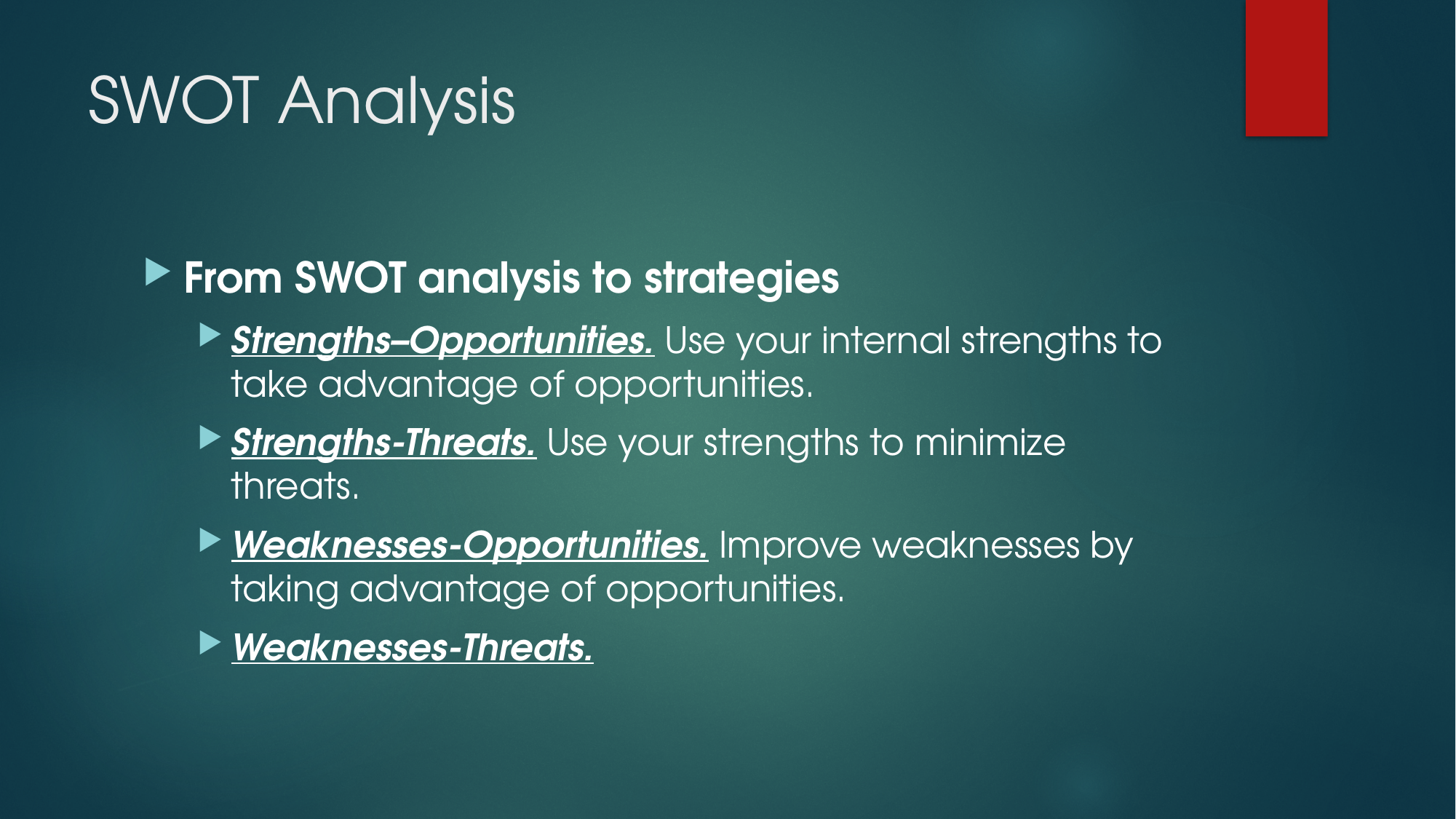

# SWOT Analysis
From SWOT analysis to strategies
Strengths–Opportunities. Use your internal strengths to take advantage of opportunities.
Strengths-Threats. Use your strengths to minimize threats.
Weaknesses-Opportunities. Improve weaknesses by taking advantage of opportunities.
Weaknesses-Threats.